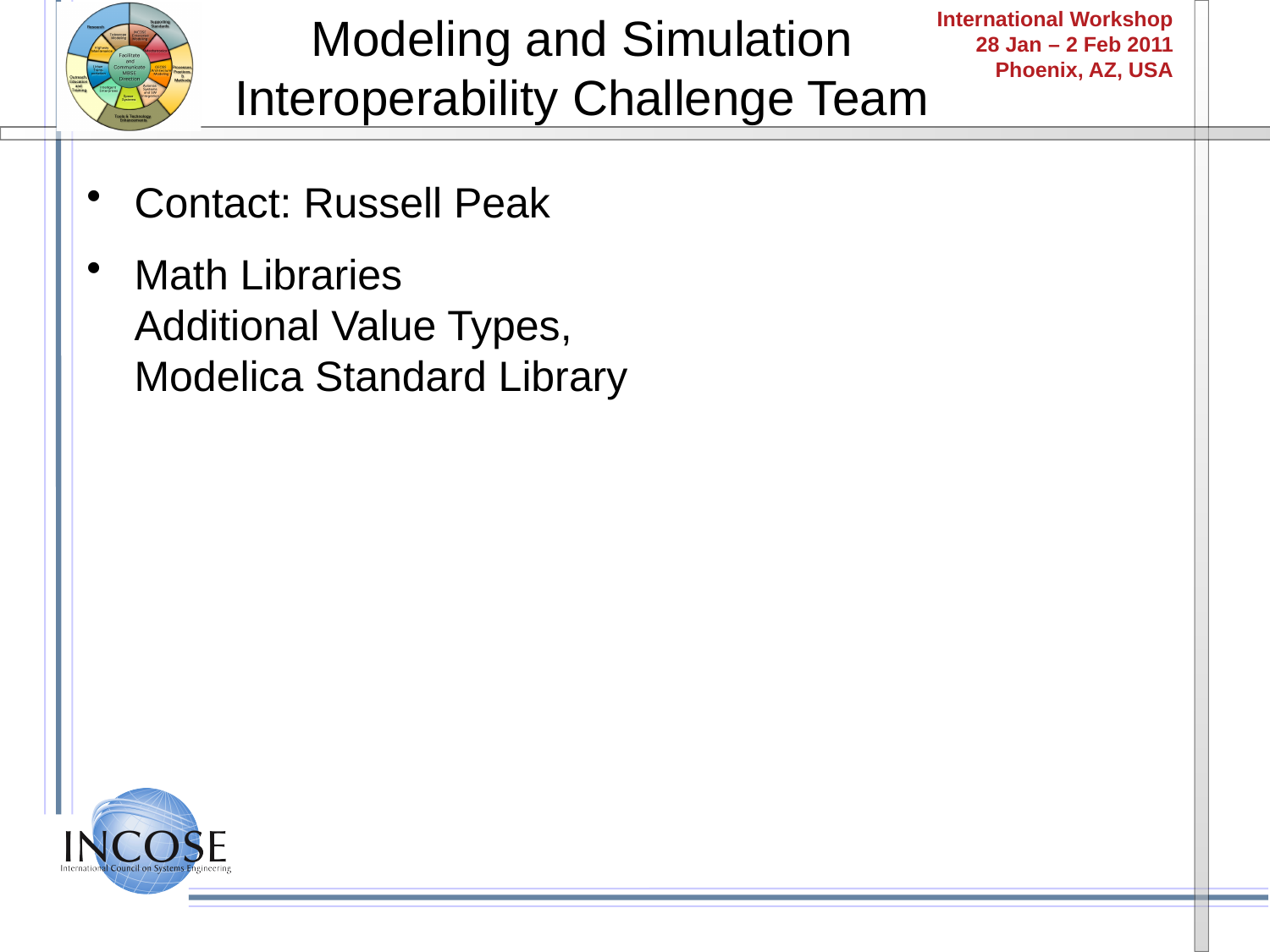

Modeling and Simulation
Interoperability Challenge Team

Contact: Russell Peak
Math Libraries
Additional Value Types,
Modelica Standard Library